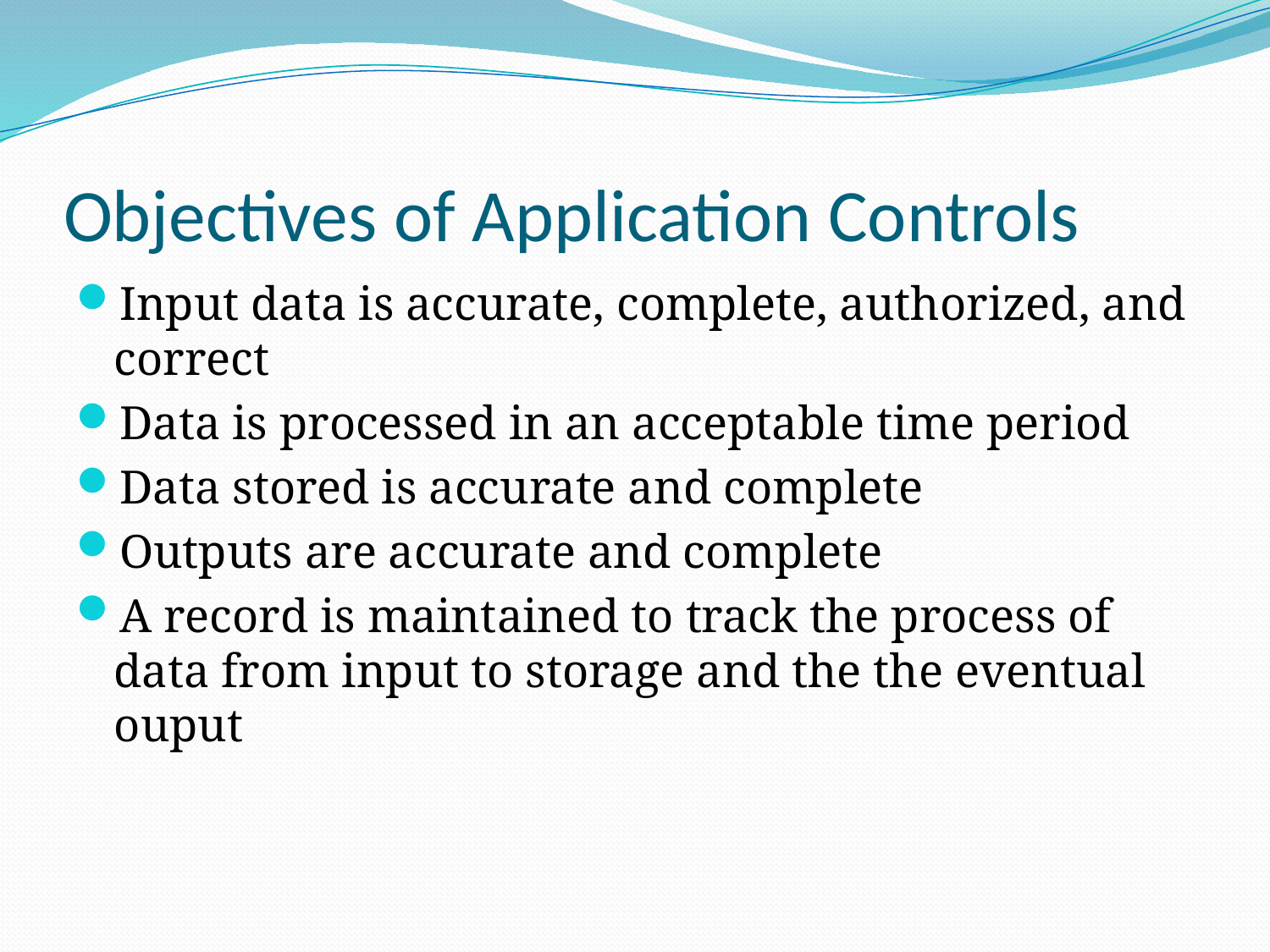

# Objectives of Application Controls
Input data is accurate, complete, authorized, and correct
Data is processed in an acceptable time period
Data stored is accurate and complete
Outputs are accurate and complete
A record is maintained to track the process of data from input to storage and the the eventual ouput